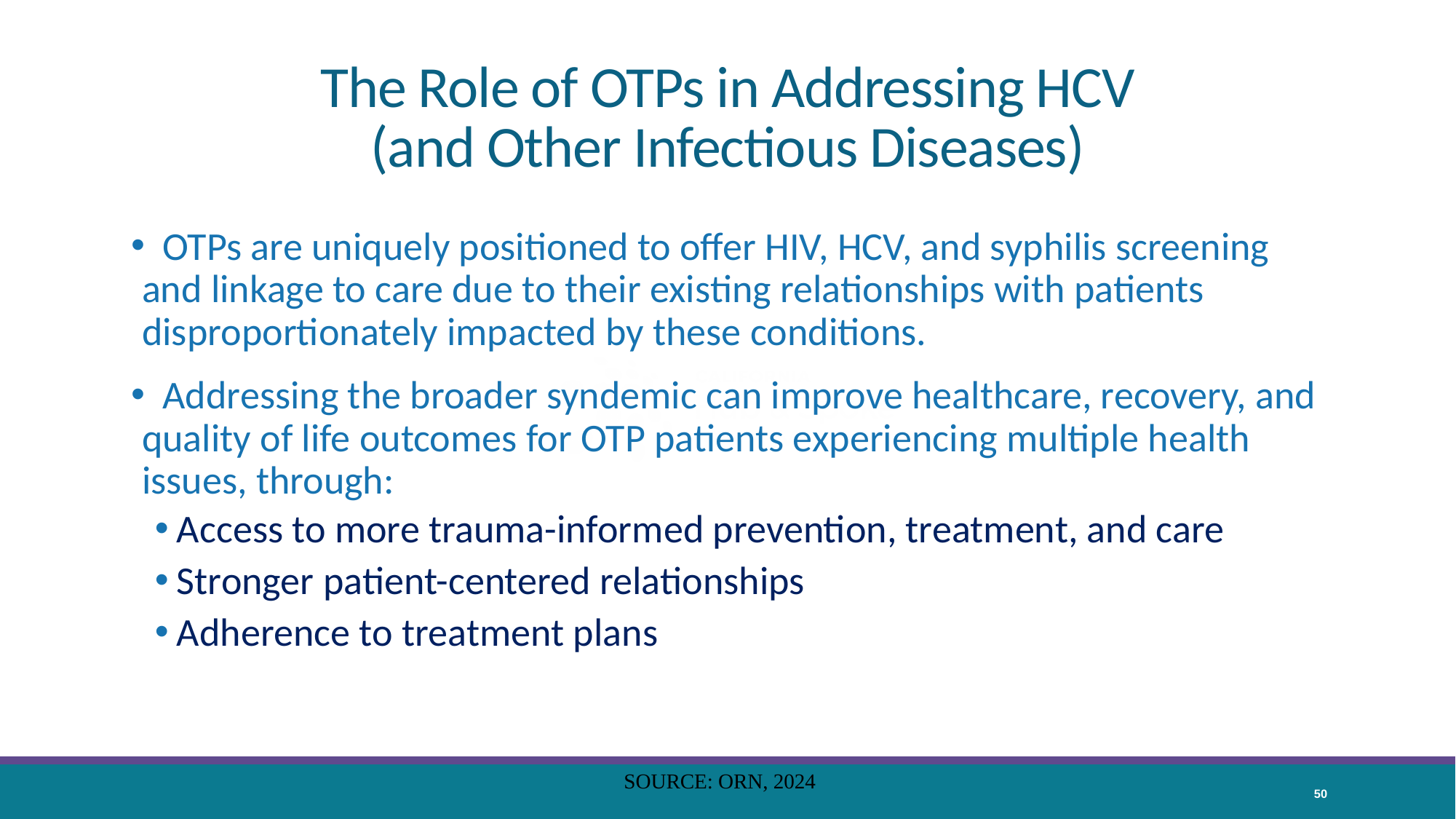

# The Role of OTPs in Addressing HCV (and Other Infectious Diseases)
  OTPs are uniquely positioned to offer HIV, HCV, and syphilis screening and linkage to care due to their existing relationships with patients disproportionately impacted by these conditions.
  Addressing the broader syndemic can improve healthcare, recovery, and quality of life outcomes for OTP patients experiencing multiple health issues, through:
Access to more trauma-informed prevention, treatment, and care
Stronger patient-centered relationships
Adherence to treatment plans
SOURCE: ORN, 2024
50